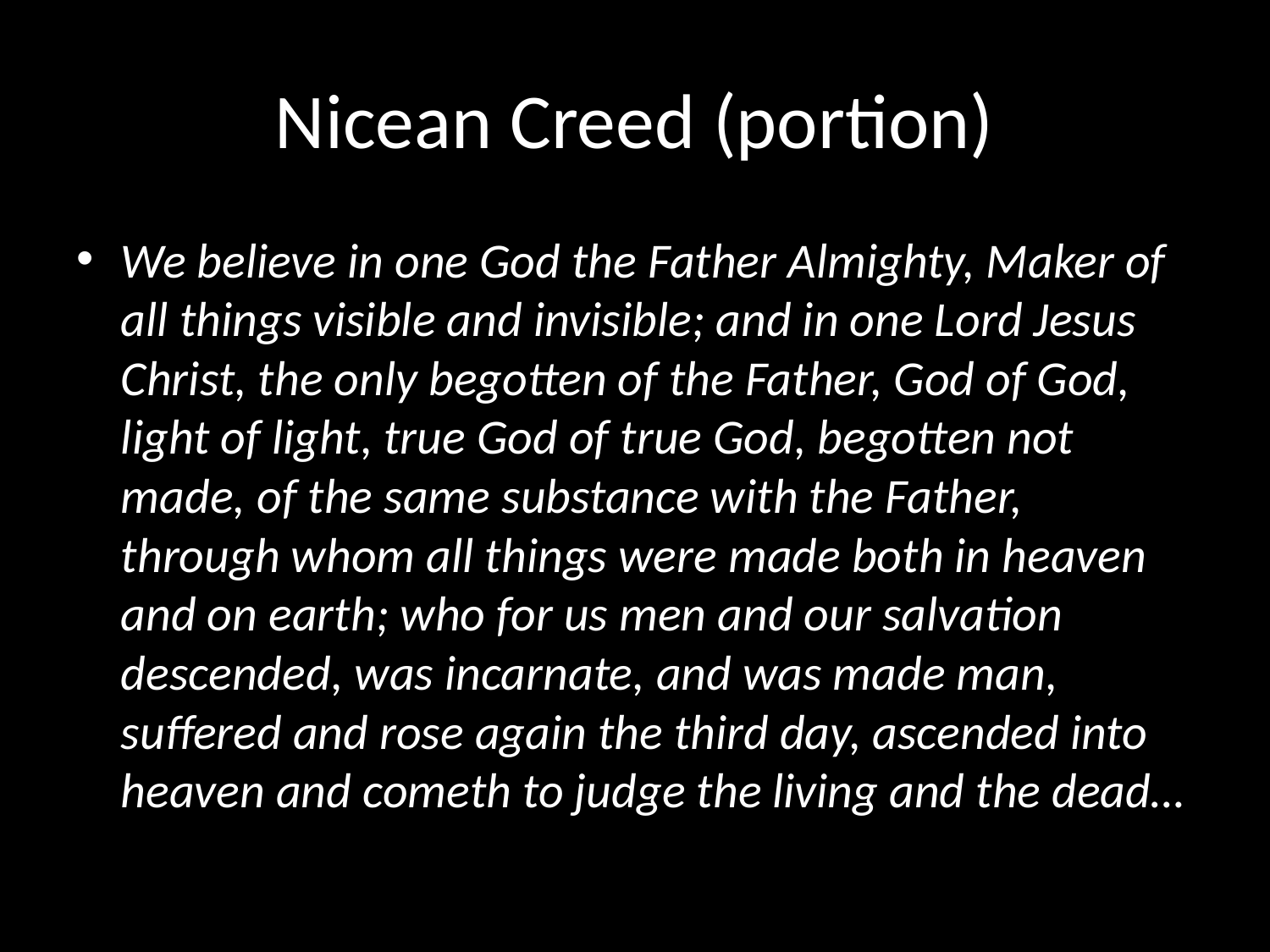

# Nicean Creed (portion)
We believe in one God the Father Almighty, Maker of all things visible and invisible; and in one Lord Jesus Christ, the only begotten of the Father, God of God, light of light, true God of true God, begotten not made, of the same substance with the Father, through whom all things were made both in heaven and on earth; who for us men and our salvation descended, was incarnate, and was made man, suffered and rose again the third day, ascended into heaven and cometh to judge the living and the dead…